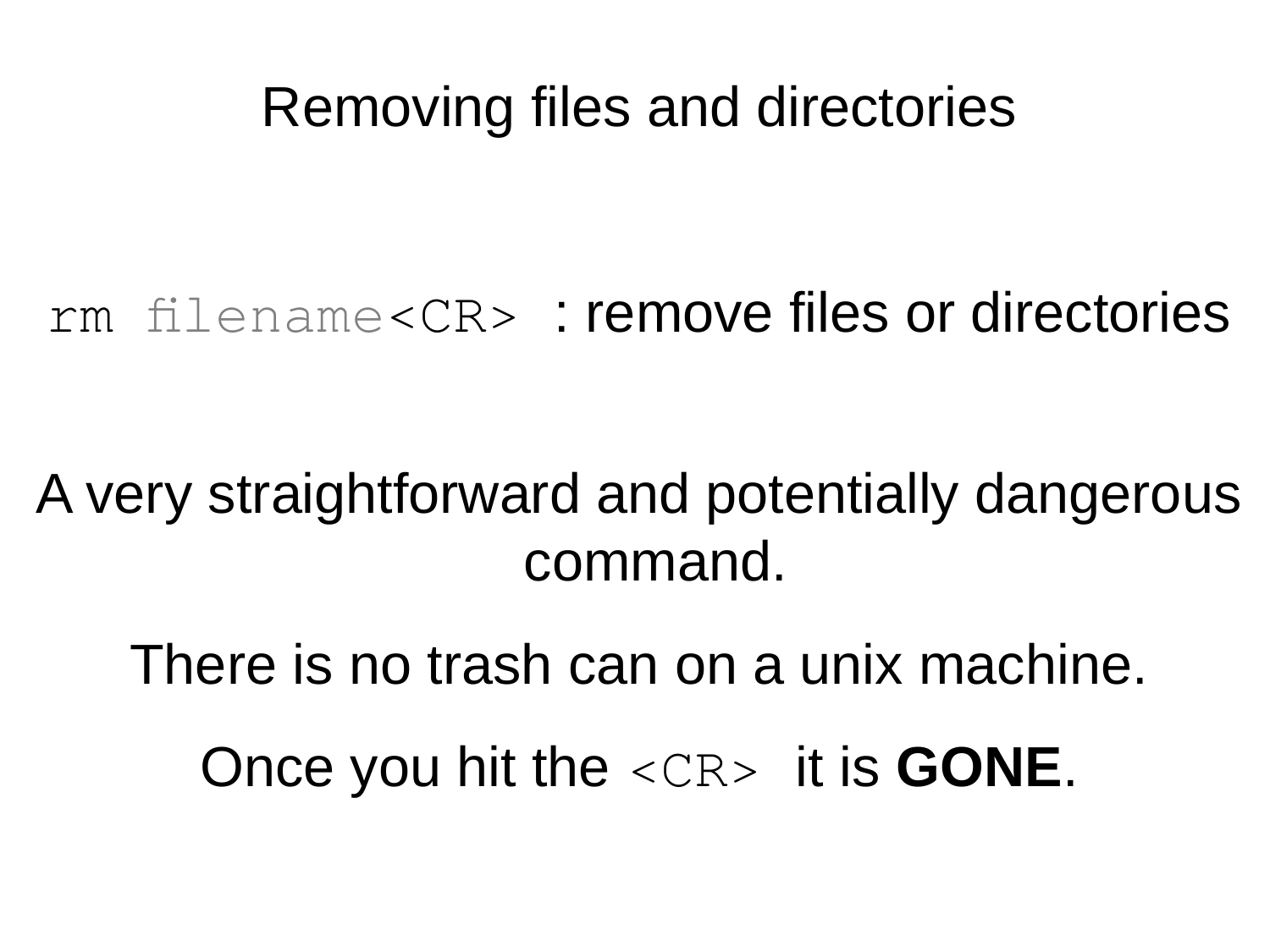

Removing files and directories

rm filename<CR> : remove files or directories

A very straightforward and potentially dangerous command.
There is no trash can on a unix machine.
Once you hit the <CR> it is GONE.